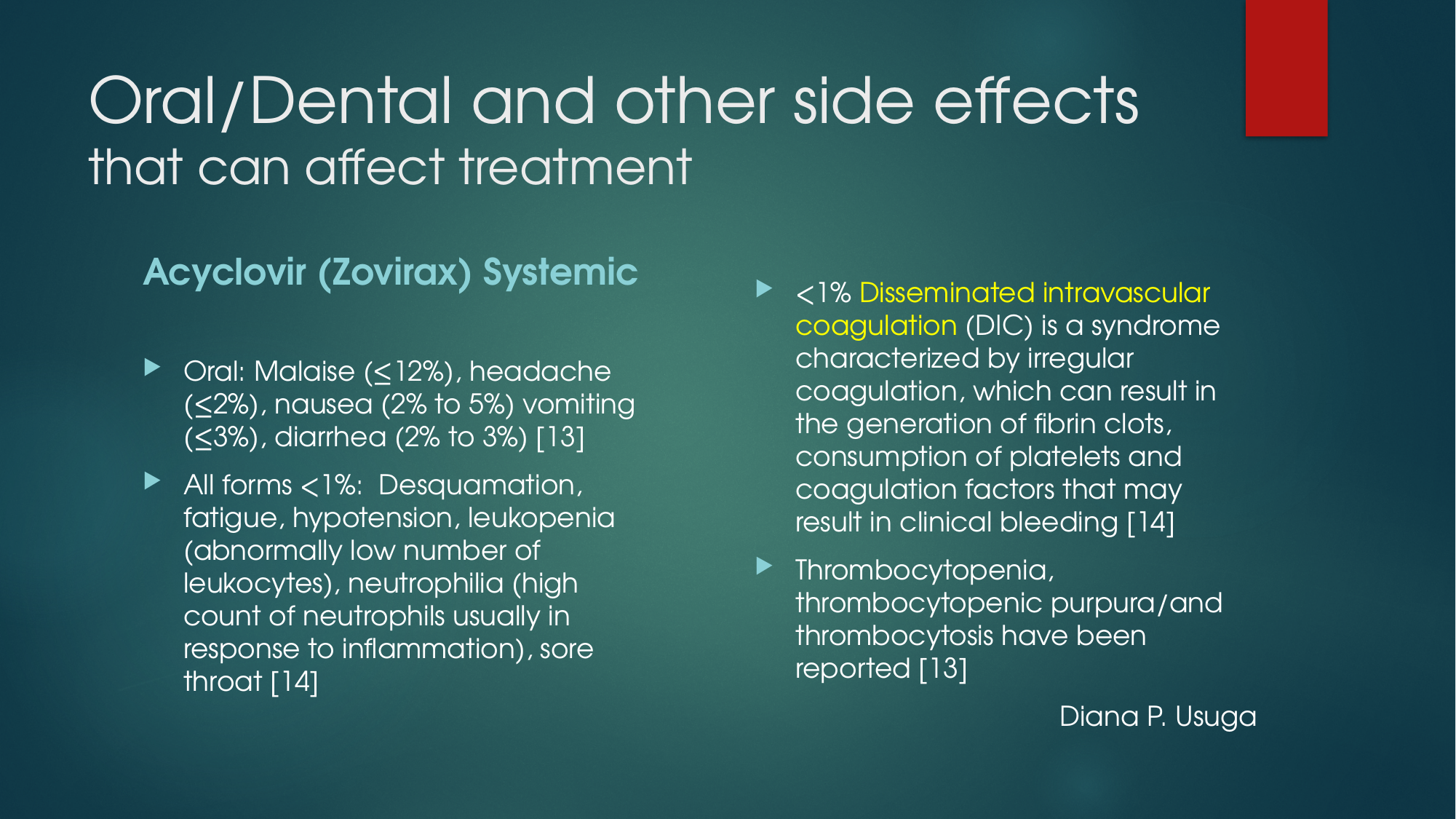

# Oral/Dental and other side effects that can affect treatment

Acyclovir (Zovirax) Systemic
<1% Disseminated intravascular coagulation (DIC) is a syndrome characterized by irregular coagulation, which can result in the generation of fibrin clots, consumption of platelets and coagulation factors that may result in clinical bleeding [14]
Thrombocytopenia, thrombocytopenic purpura/and thrombocytosis have been reported [13]
Diana P. Usuga

Oral: Malaise (≤12%), headache (≤2%), nausea (2% to 5%) vomiting (≤3%), diarrhea (2% to 3%) [13]
All forms <1%:  Desquamation, fatigue, hypotension, leukopenia (abnormally low number of leukocytes), neutrophilia (high count of neutrophils usually in response to inflammation), sore throat [14]